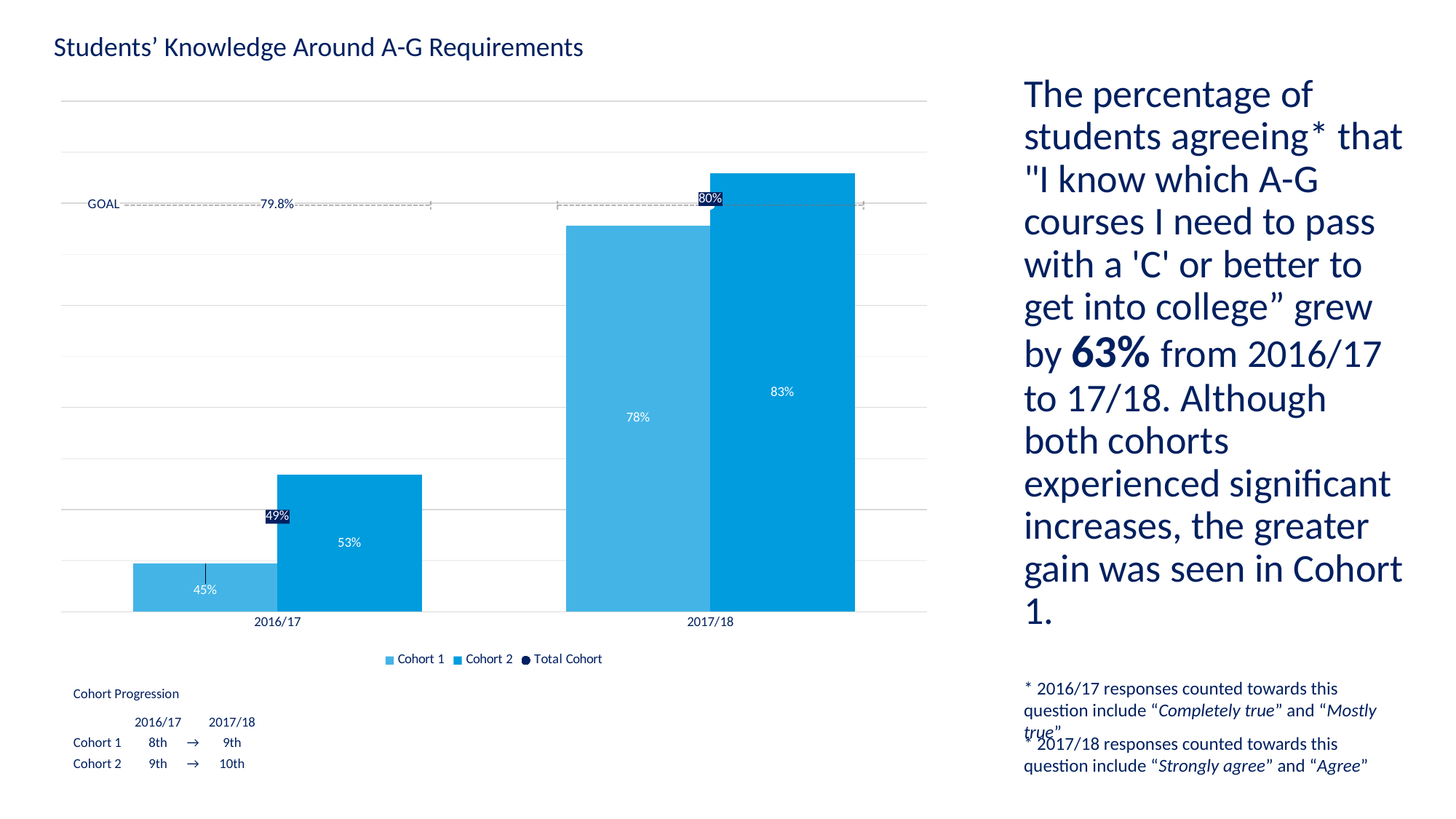

Students’ Knowledge Around A-G Requirements

### Chart

| Category | Cohort 1 | Cohort 2 | Total Cohort | Goal |
|---|---|---|---|---|
| 2016/17 | 0.447 | 0.534 | 0.493 | 0.798 |
| 2017/18 | 0.778 | 0.829 | 0.804 | 0.798 |
# The percentage of students agreeing* that "I know which A-G courses I need to pass with a 'C' or better to get into college” grew by 63% from 2016/17 to 17/18. Although both cohorts experienced significant increases, the greater gain was seen in Cohort 1.
* 2016/17 responses counted towards this question include “Completely true” and “Mostly true”
| Cohort Progression |  |  |  |
| --- | --- | --- | --- |
|  | 2016/17 |  | 2017/18 |
| Cohort 1 | 8th | → | 9th |
| Cohort 2 | 9th | → | 10th |
* 2017/18 responses counted towards this question include “Strongly agree” and “Agree”